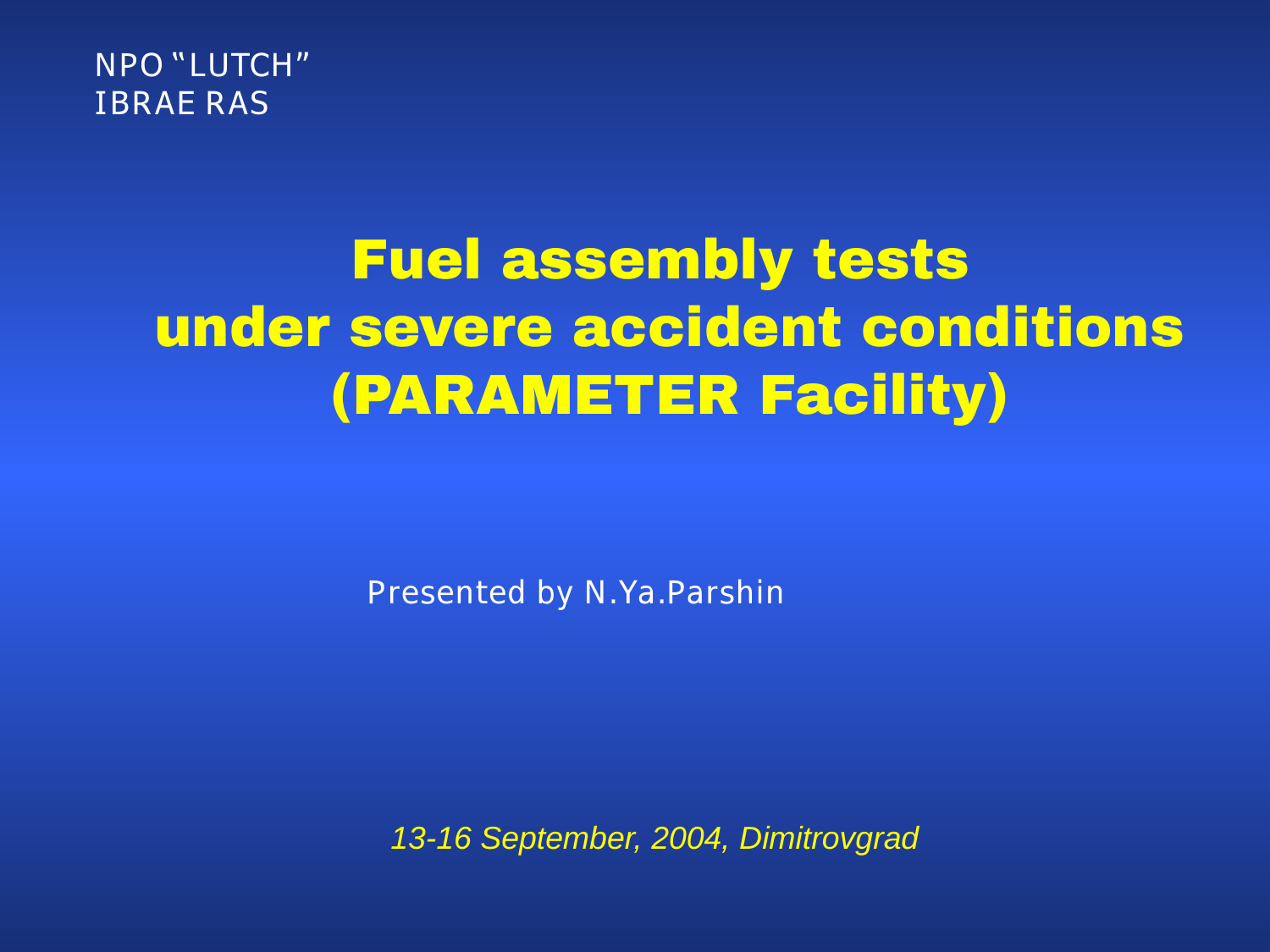

NPO “LUTCH”
IBRAE RAS
Fuel assembly tests
under severe accident conditions
(PARAMETER Facility)
Presented by N.Ya.Parshin

13-16 September, 2004, Dimitrovgrad